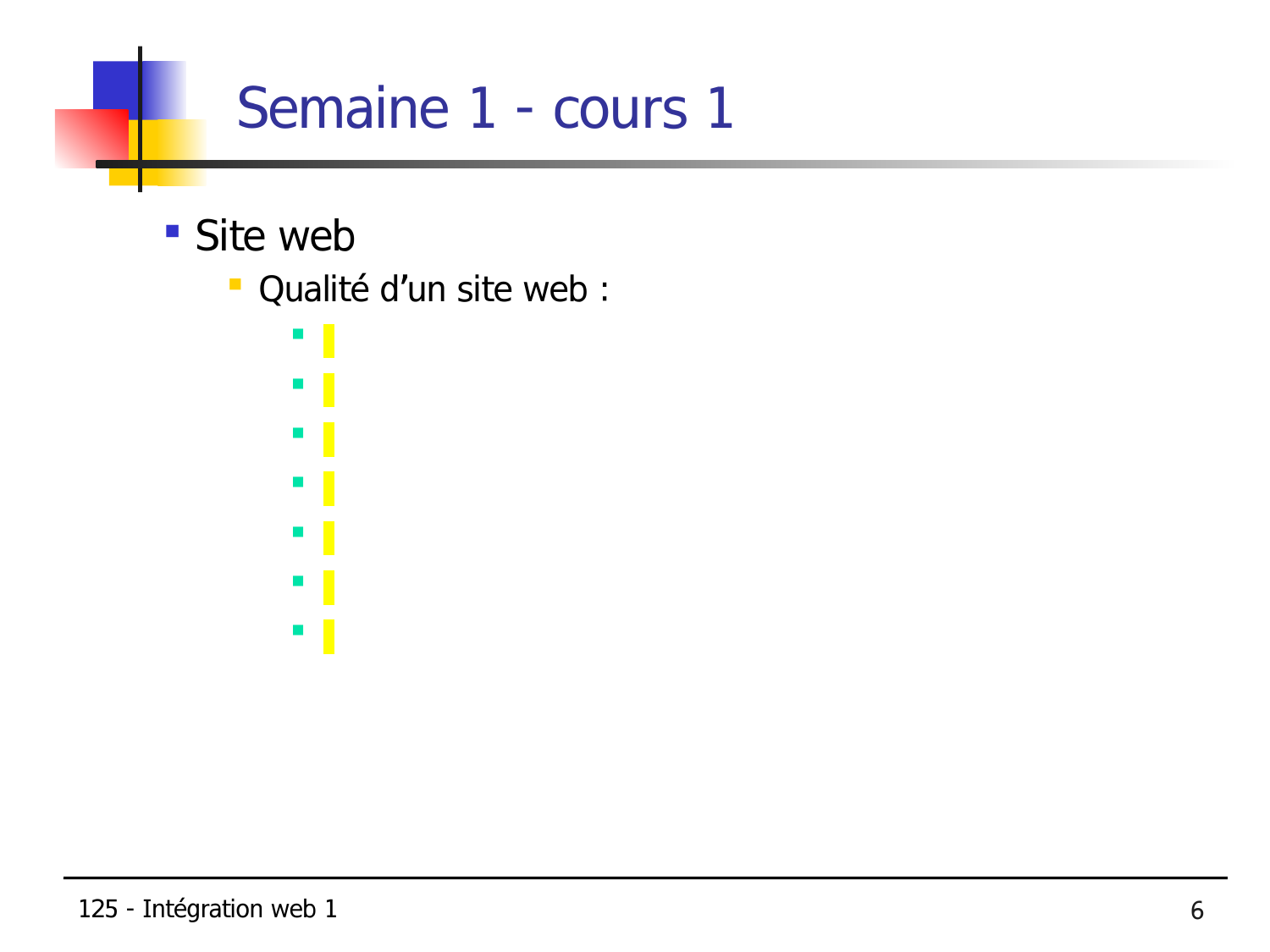

# Semaine 1 - cours 1
Site web
Qualité d’un site web :

125 - Intégration web 1
6